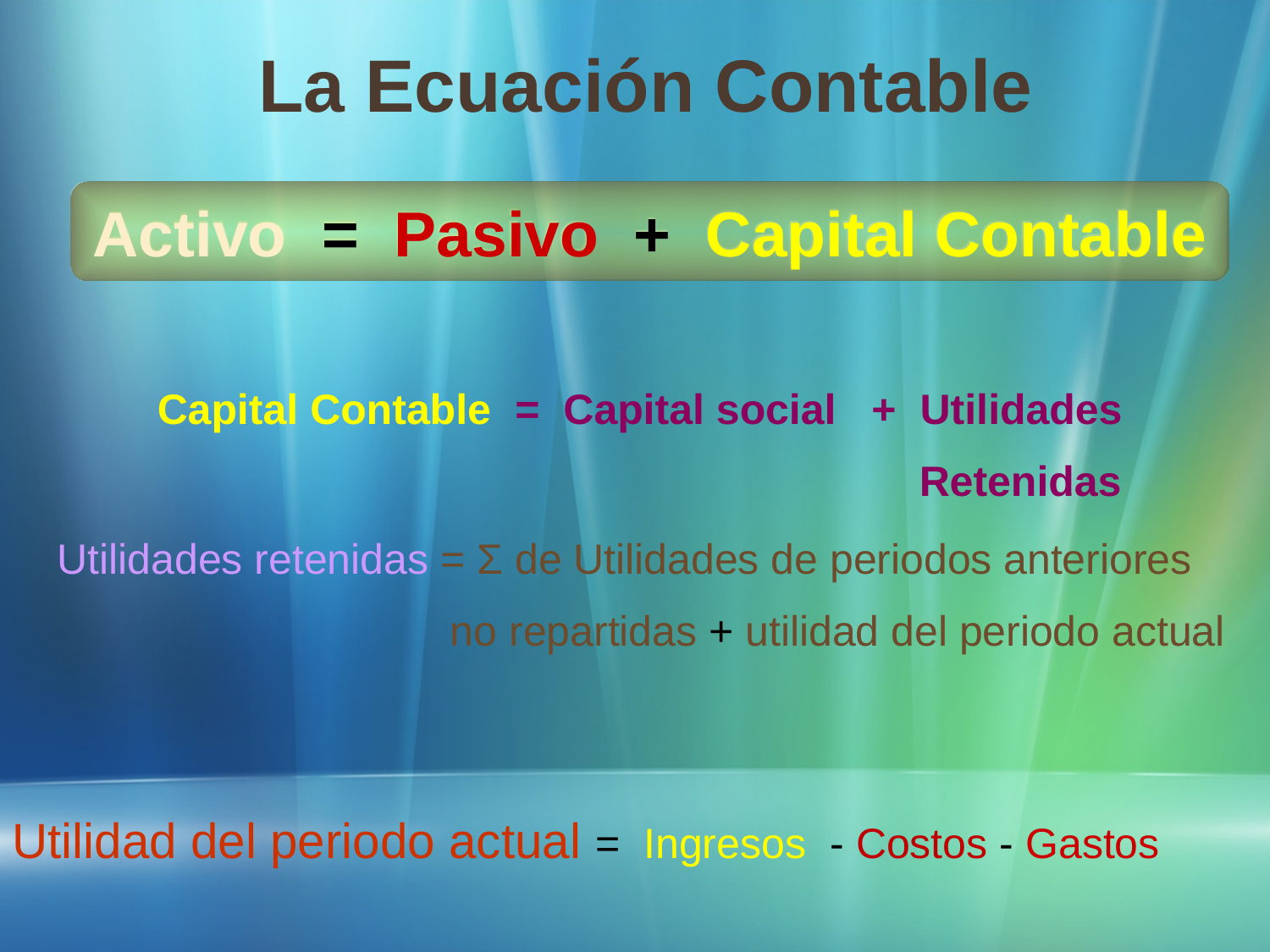

La Ecuación Contable
Activo  =  Pasivo  +  Capital Contable
Capital Contable  =  Capital social   +  Utilidades
						Retenidas
Utilidades retenidas = Σ de Utilidades de periodos anteriores
			 no repartidas + utilidad del periodo actual
Utilidad del periodo actual =  Ingresos  - Costos - Gastos